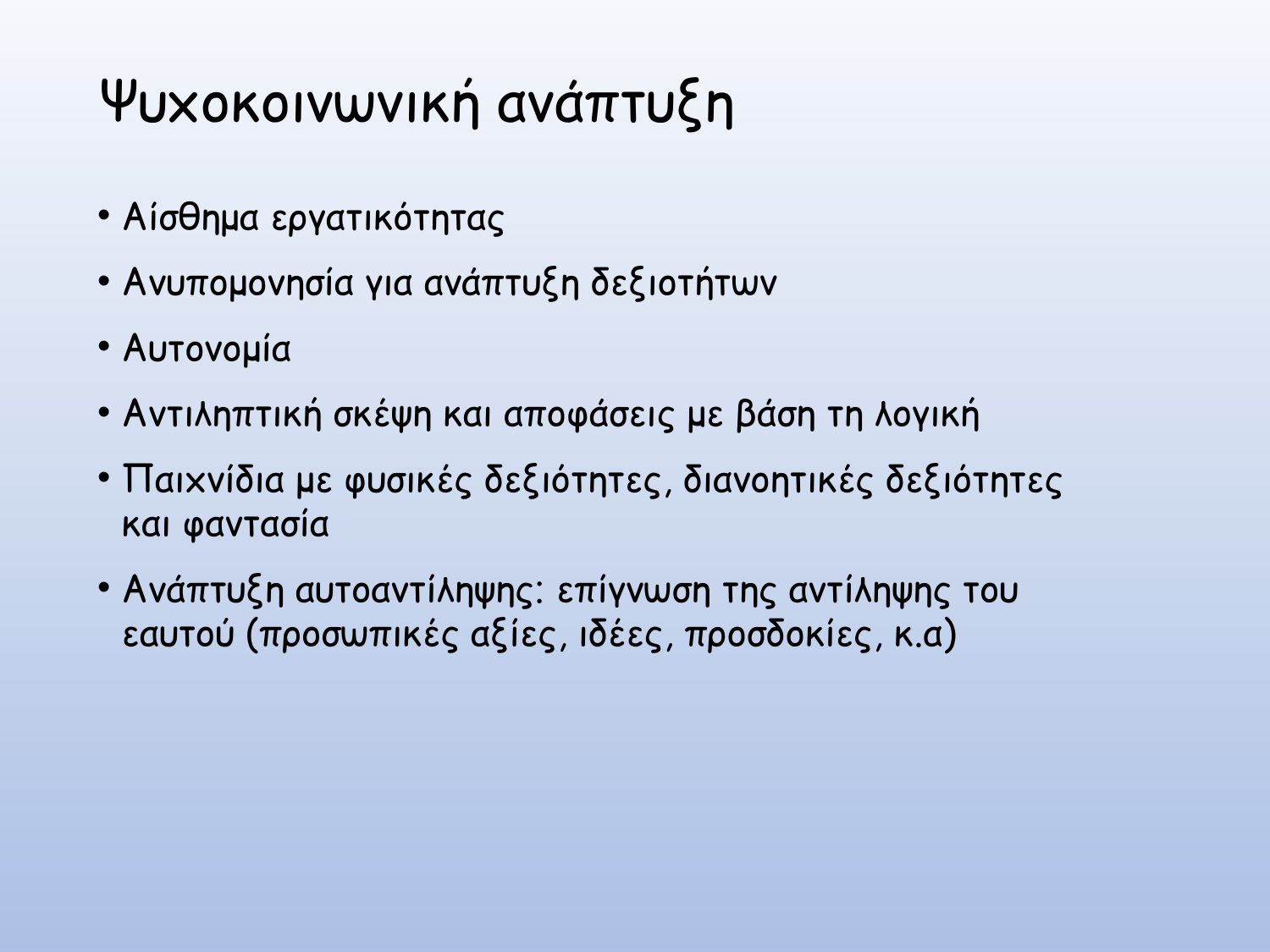

# Ψυχοκοινωνική ανάπτυξη
Αίσθημα εργατικότητας
Ανυπομονησία για ανάπτυξη δεξιοτήτων
Αυτονομία
Αντιληπτική σκέψη και αποφάσεις με βάση τη λογική
Παιχνίδια με φυσικές δεξιότητες, διανοητικές δεξιότητες και φαντασία
Ανάπτυξη αυτοαντίληψης: επίγνωση της αντίληψης του εαυτού (προσωπικές αξίες, ιδέες, προσδοκίες, κ.α)